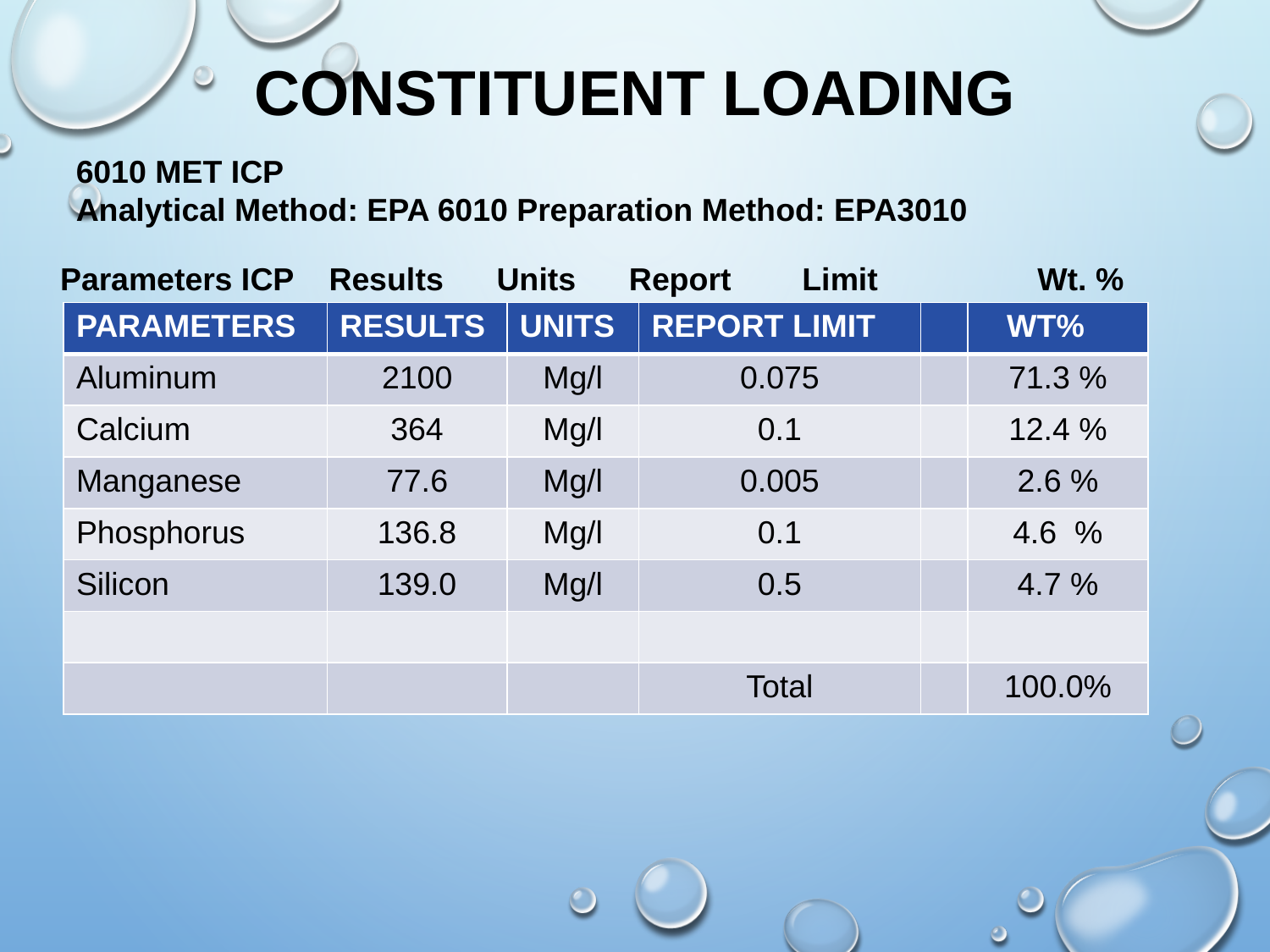

# Constituent LOADING
6010 MET ICP
Analytical Method: EPA 6010 Preparation Method: EPA3010
Parameters ICP    Results      Units      Report        Limit                  Wt. %
| PARAMETERS | RESULTS | UNITS | REPORT LIMIT |  | WT% |
| --- | --- | --- | --- | --- | --- |
| Aluminum | 2100 | Mg/l | 0.075 |  | 71.3 % |
| Calcium | 364 | Mg/l | 0.1 |  | 12.4 % |
| Manganese | 77.6 | Mg/l | 0.005 |  | 2.6 % |
| Phosphorus | 136.8 | Mg/l | 0.1 |  | 4.6 % |
| Silicon | 139.0 | Mg/l | 0.5 |  | 4.7 % |
|  |  |  |  |  |  |
|  |  |  | Total |  | 100.0% |